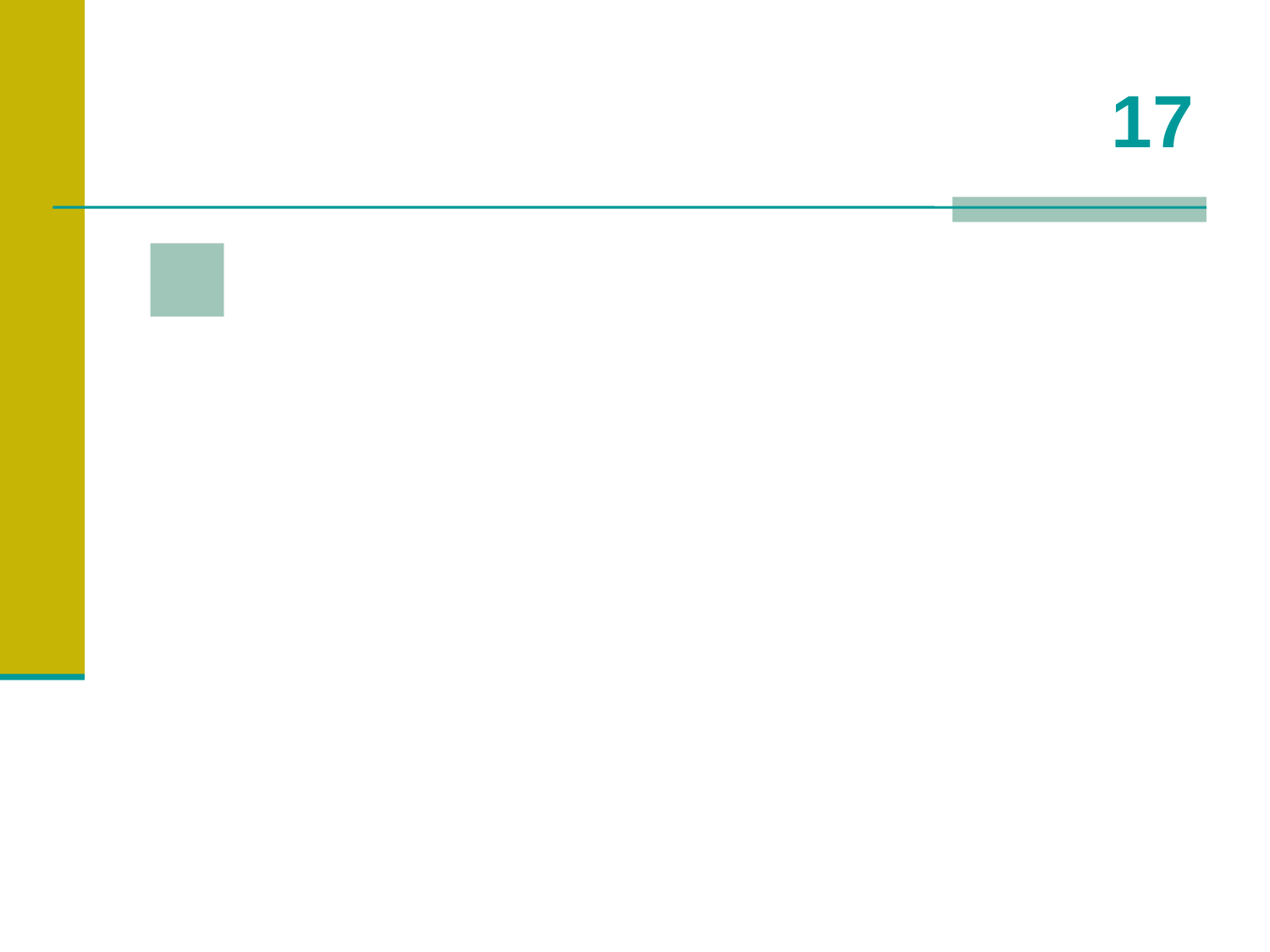

# 17
 Quantos anos vive em média o TIGRE?